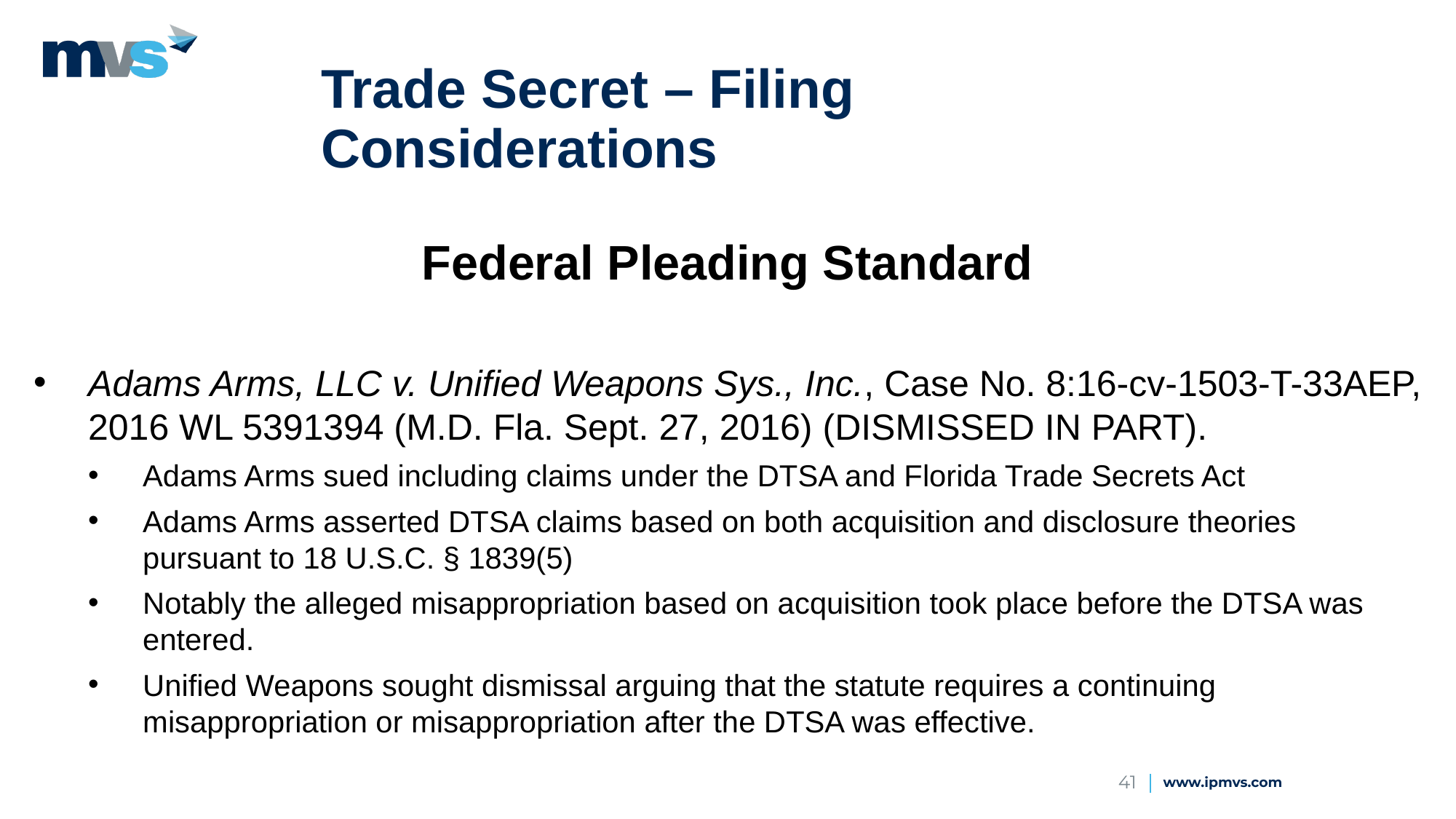

# Trade Secret – Filing Considerations
Federal Pleading Standard
Adams Arms, LLC v. Unified Weapons Sys., Inc., Case No. 8:16-cv-1503-T-33AEP, 2016 WL 5391394 (M.D. Fla. Sept. 27, 2016) (DISMISSED IN PART).
Adams Arms sued including claims under the DTSA and Florida Trade Secrets Act
Adams Arms asserted DTSA claims based on both acquisition and disclosure theories pursuant to 18 U.S.C. § 1839(5)
Notably the alleged misappropriation based on acquisition took place before the DTSA was entered.
Unified Weapons sought dismissal arguing that the statute requires a continuing misappropriation or misappropriation after the DTSA was effective.